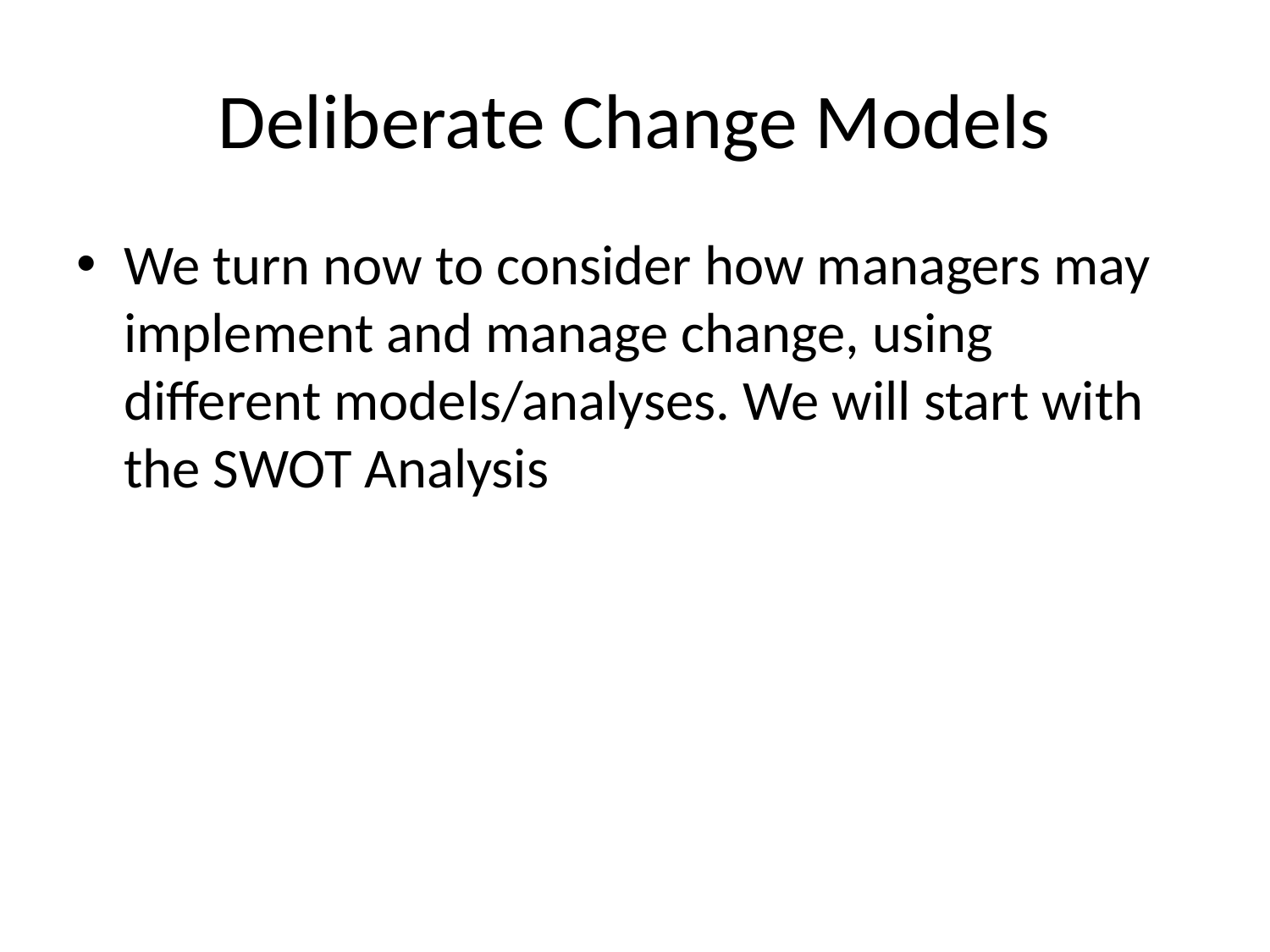

# Deliberate Change Models
We turn now to consider how managers may implement and manage change, using different models/analyses. We will start with the SWOT Analysis